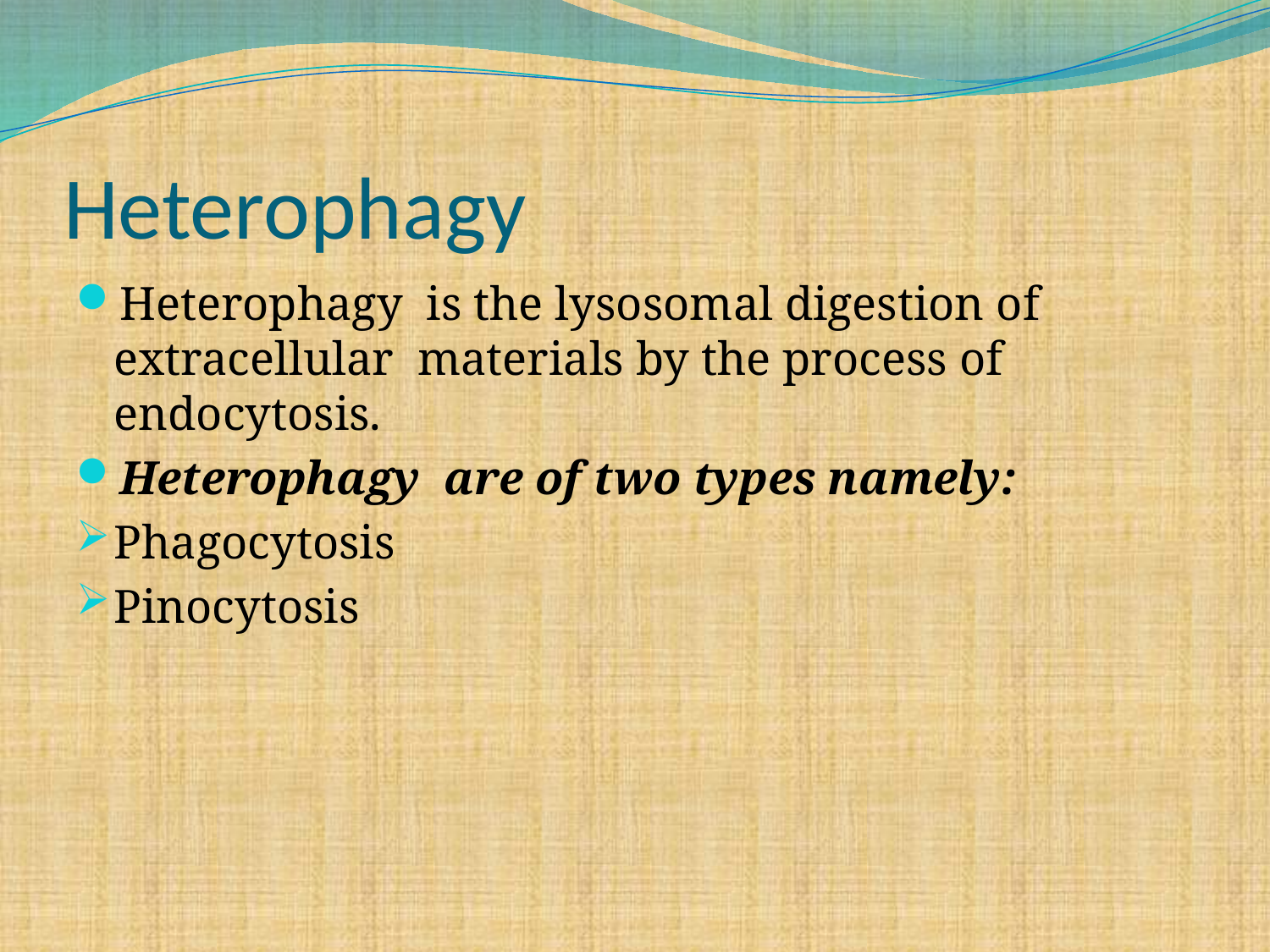

# Heterophagy
Heterophagy  is the lysosomal digestion of extracellular  materials by the process of  endocytosis.
Heterophagy  are of two types namely:
Phagocytosis
Pinocytosis